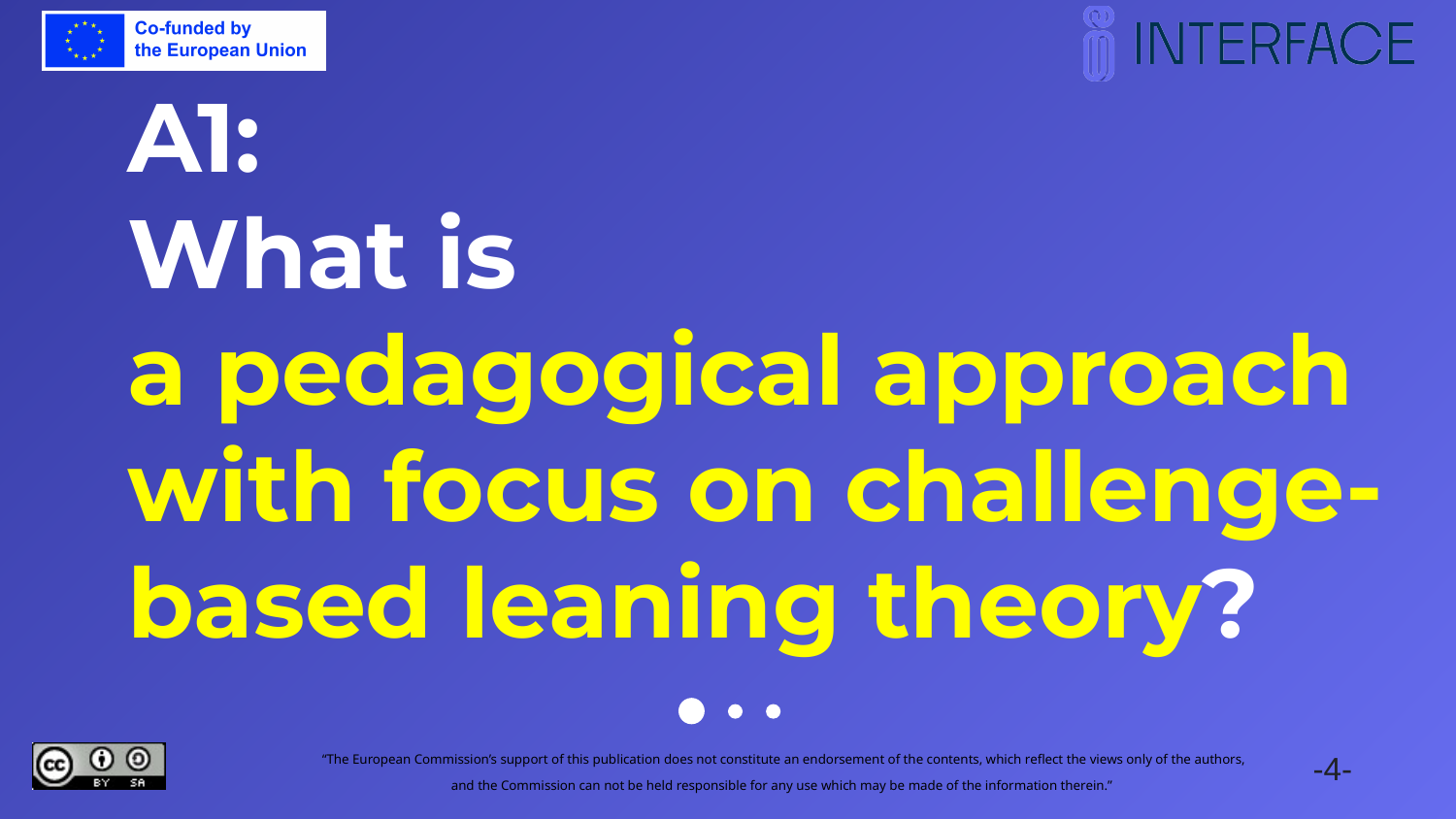

# A1: What is a pedagogical approach with focus on challenge-based leaning theory?